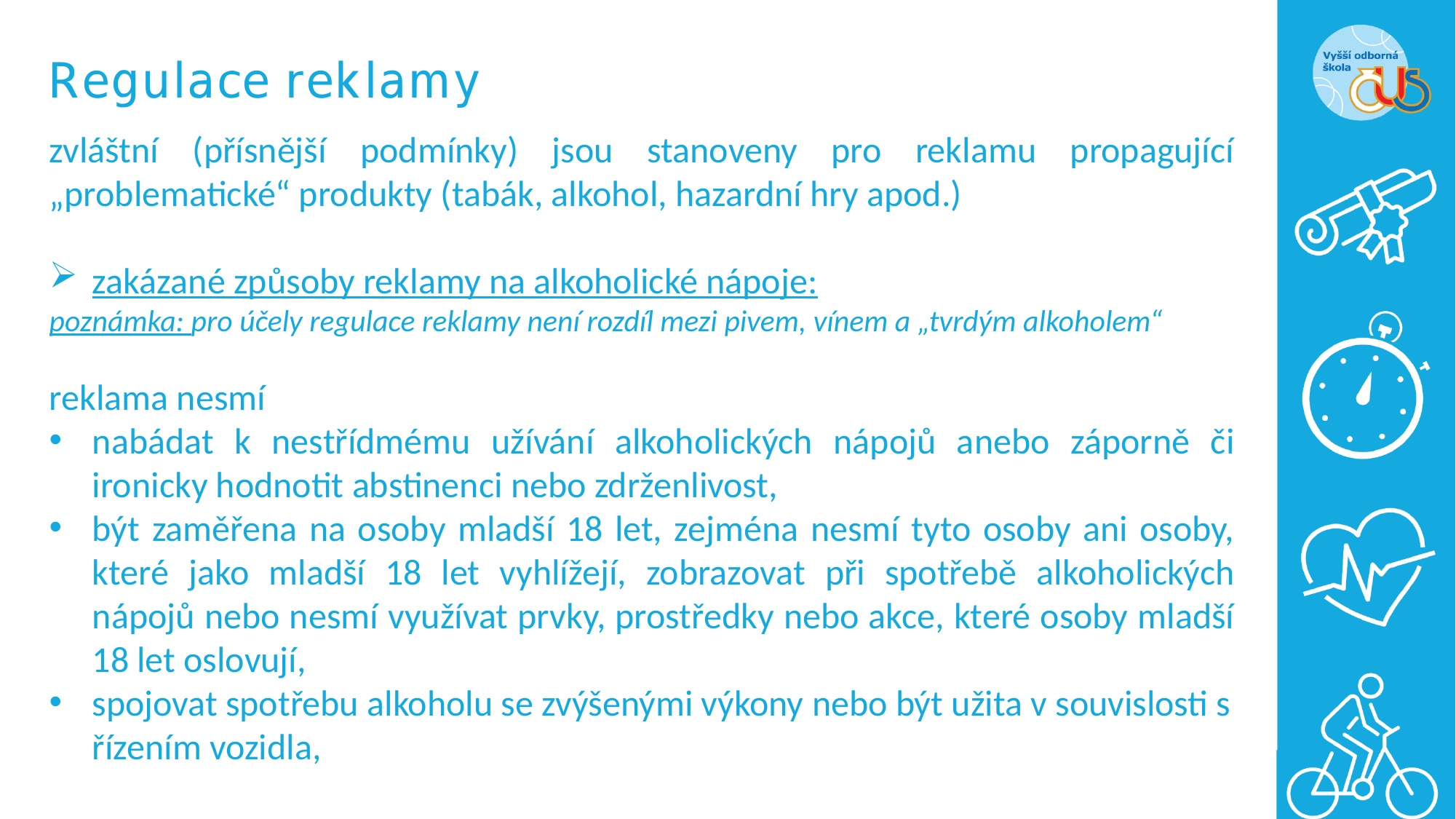

# Regulace reklamy
zvláštní (přísnější podmínky) jsou stanoveny pro reklamu propagující „problematické“ produkty (tabák, alkohol, hazardní hry apod.)

zakázané způsoby reklamy na alkoholické nápoje:
poznámka: pro účely regulace reklamy není rozdíl mezi pivem, vínem a „tvrdým alkoholem“

reklama nesmí
nabádat k nestřídmému užívání alkoholických nápojů anebo záporně či ironicky hodnotit abstinenci nebo zdrženlivost,
být zaměřena na osoby mladší 18 let, zejména nesmí tyto osoby ani osoby, které jako mladší 18 let vyhlížejí, zobrazovat při spotřebě alkoholických nápojů nebo nesmí využívat prvky, prostředky nebo akce, které osoby mladší 18 let oslovují,
spojovat spotřebu alkoholu se zvýšenými výkony nebo být užita v souvislosti s řízením vozidla,